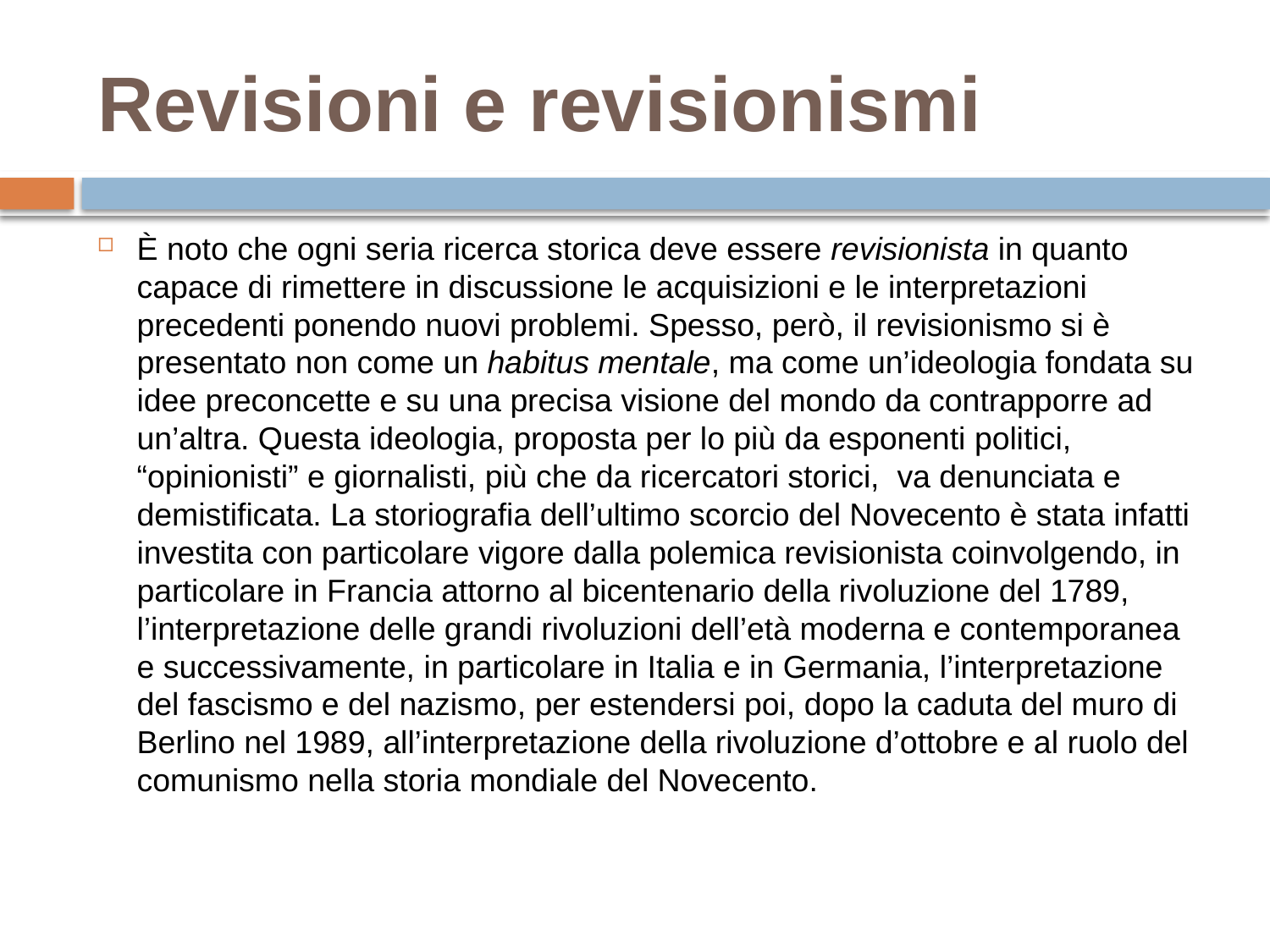

# Revisioni e revisionismi
È noto che ogni seria ricerca storica deve essere revisionista in quanto capace di rimettere in discussione le acquisizioni e le interpretazioni precedenti ponendo nuovi problemi. Spesso, però, il revisionismo si è presentato non come un habitus mentale, ma come un’ideologia fondata su idee preconcette e su una precisa visione del mondo da contrapporre ad un’altra. Questa ideologia, proposta per lo più da esponenti politici, “opinionisti” e giornalisti, più che da ricercatori storici,  va denunciata e demistificata. La storiografia dell’ultimo scorcio del Novecento è stata infatti investita con particolare vigore dalla polemica revisionista coinvolgendo, in particolare in Francia attorno al bicentenario della rivoluzione del 1789, l’interpretazione delle grandi rivoluzioni dell’età moderna e contemporanea e successivamente, in particolare in Italia e in Germania, l’interpretazione del fascismo e del nazismo, per estendersi poi, dopo la caduta del muro di Berlino nel 1989, all’interpretazione della rivoluzione d’ottobre e al ruolo del comunismo nella storia mondiale del Novecento.